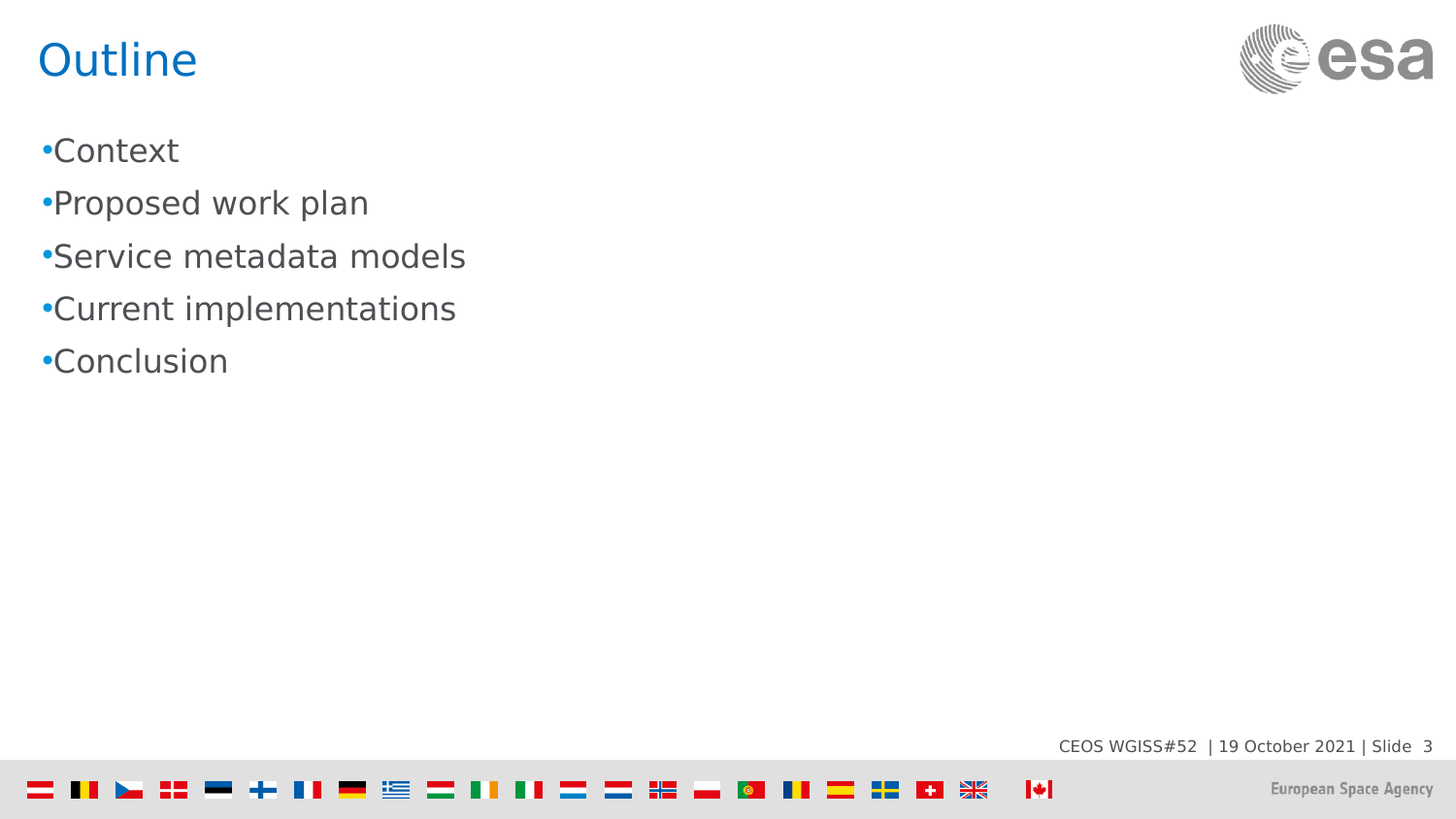

# Outline
Context
Proposed work plan
Service metadata models
Current implementations
Conclusion